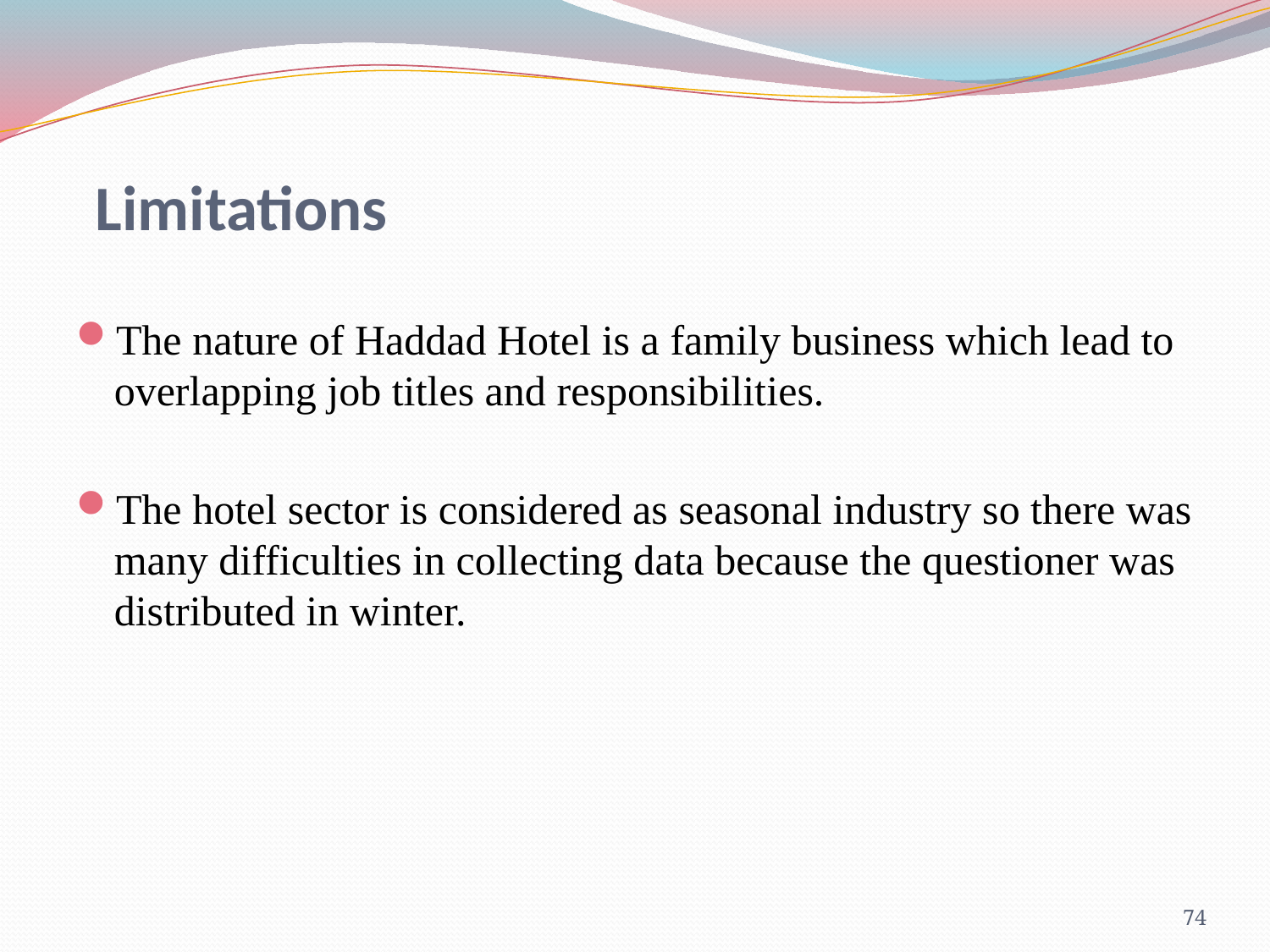

# Limitations
The nature of Haddad Hotel is a family business which lead to overlapping job titles and responsibilities.

The hotel sector is considered as seasonal industry so there was many difficulties in collecting data because the questioner was distributed in winter.

74